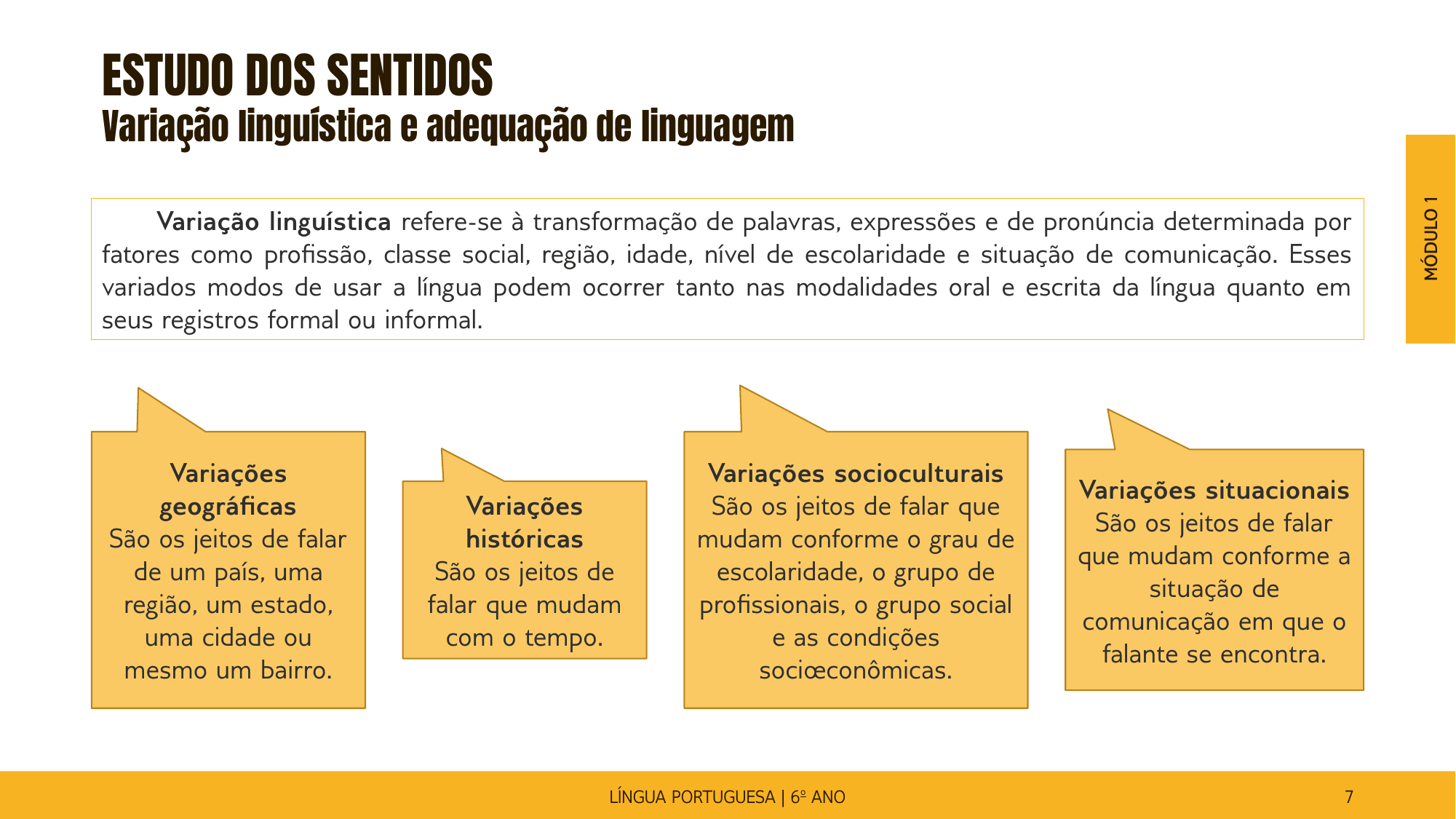

ESTUDO DOS SENTIDOS
Variação linguística e adequação de linguagem

MÓDULO 1
Variação linguística refere-se à transformação de palavras, expressões e de pronúncia determinada por fatores como profissão, classe social, região, idade, nível de escolaridade e situação de comunicação. Esses variados modos de usar a língua podem ocorrer tanto nas modalidades oral e escrita da língua quanto em seus registros formal ou informal.
Variações geográficas
São os jeitos de falar de um país, uma região, um estado, uma cidade ou mesmo um bairro.
Variações socioculturais
São os jeitos de falar que mudam conforme o grau de escolaridade, o grupo de profissionais, o grupo social e as condições socioeconômicas.
Variações situacionais
São os jeitos de falar que mudam conforme a situação de comunicação em que o falante se encontra.
Variações históricas
São os jeitos de falar que mudam com o tempo.
LÍNGUA PORTUGUESA | 6o ANO
7